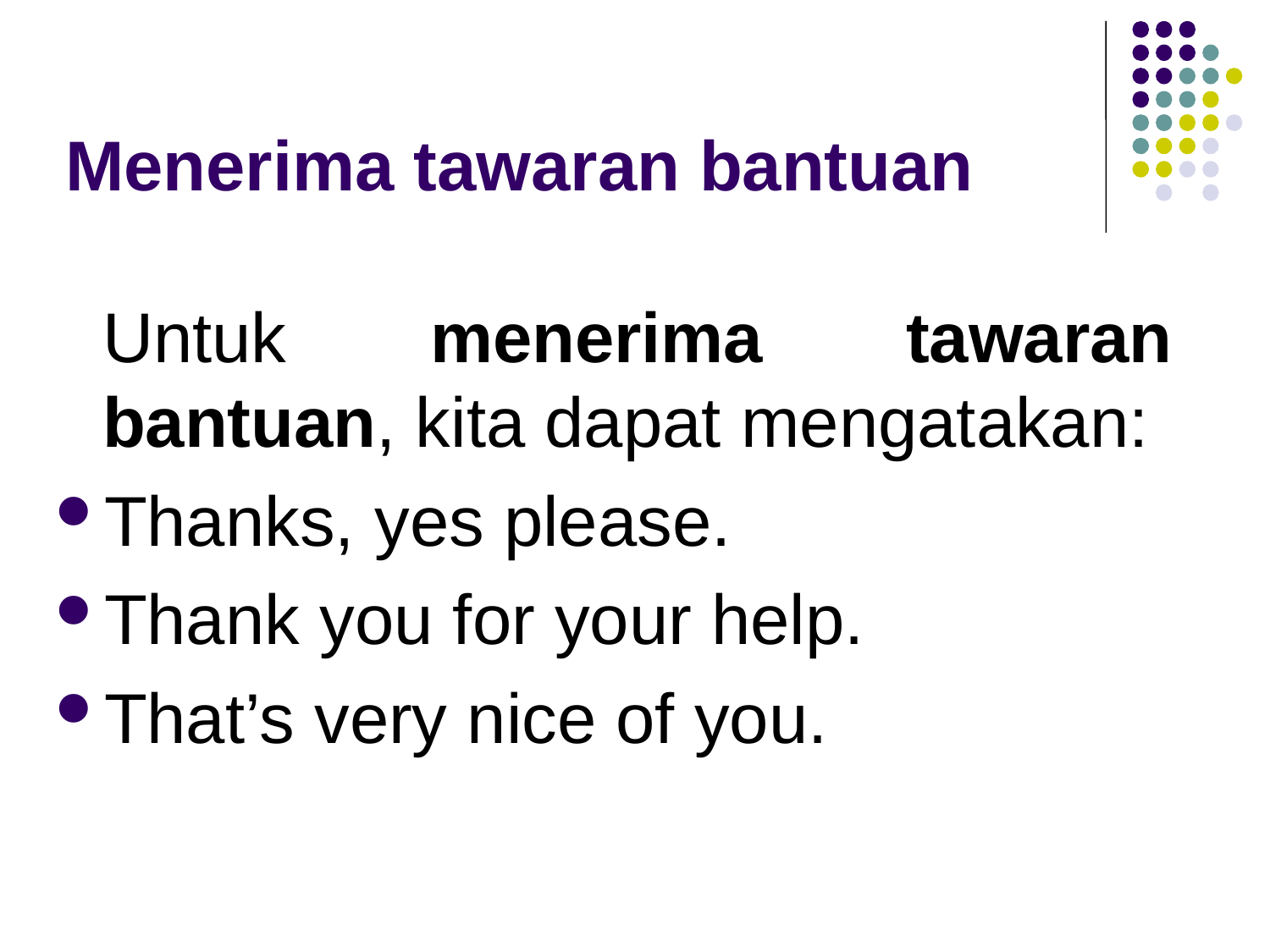

# Menerima tawaran bantuan
	Untuk menerima tawaran bantuan, kita dapat mengatakan:
Thanks, yes please.
Thank you for your help.
That’s very nice of you.